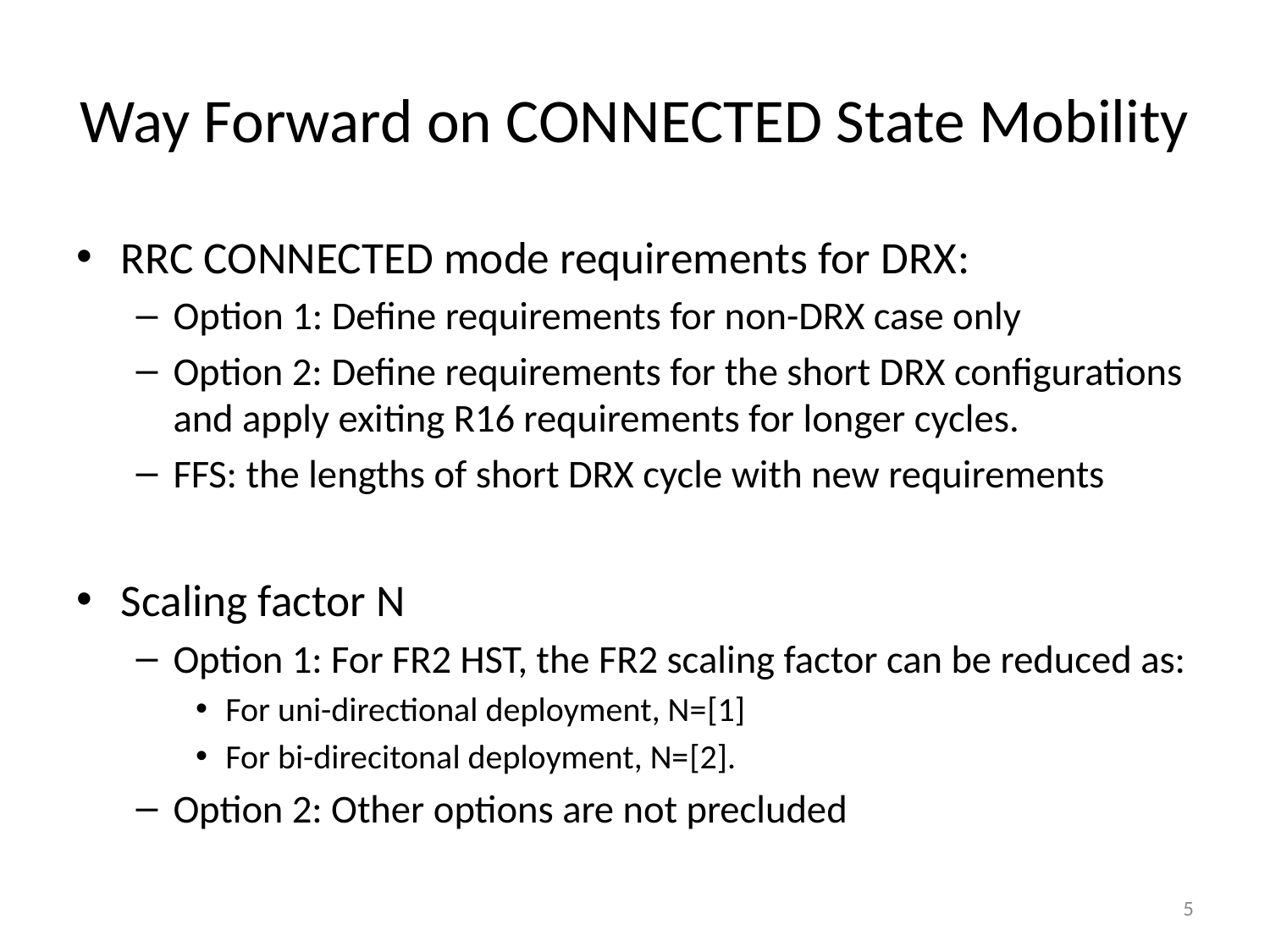

# Way Forward on CONNECTED State Mobility
RRC CONNECTED mode requirements for DRX:
Option 1: Define requirements for non-DRX case only
Option 2: Define requirements for the short DRX configurations and apply exiting R16 requirements for longer cycles.
FFS: the lengths of short DRX cycle with new requirements

Scaling factor N
Option 1: For FR2 HST, the FR2 scaling factor can be reduced as:
For uni-directional deployment, N=[1]
For bi-direcitonal deployment, N=[2].
Option 2: Other options are not precluded

5